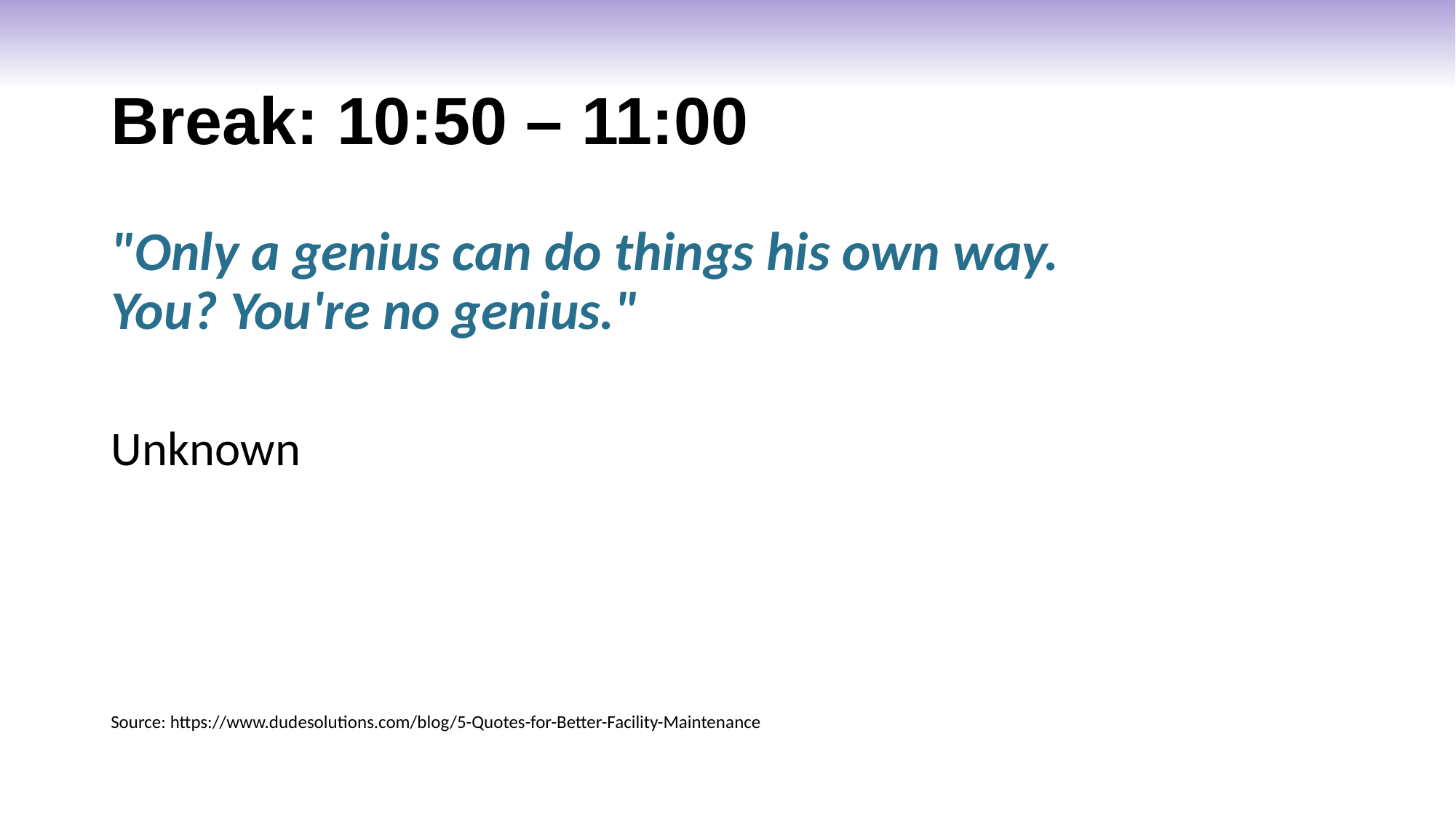

# Break: 10:50 – 11:00
"Only a genius can do things his own way.
You? You're no genius."

Unknown

Source: https://www.dudesolutions.com/blog/5-Quotes-for-Better-Facility-Maintenance